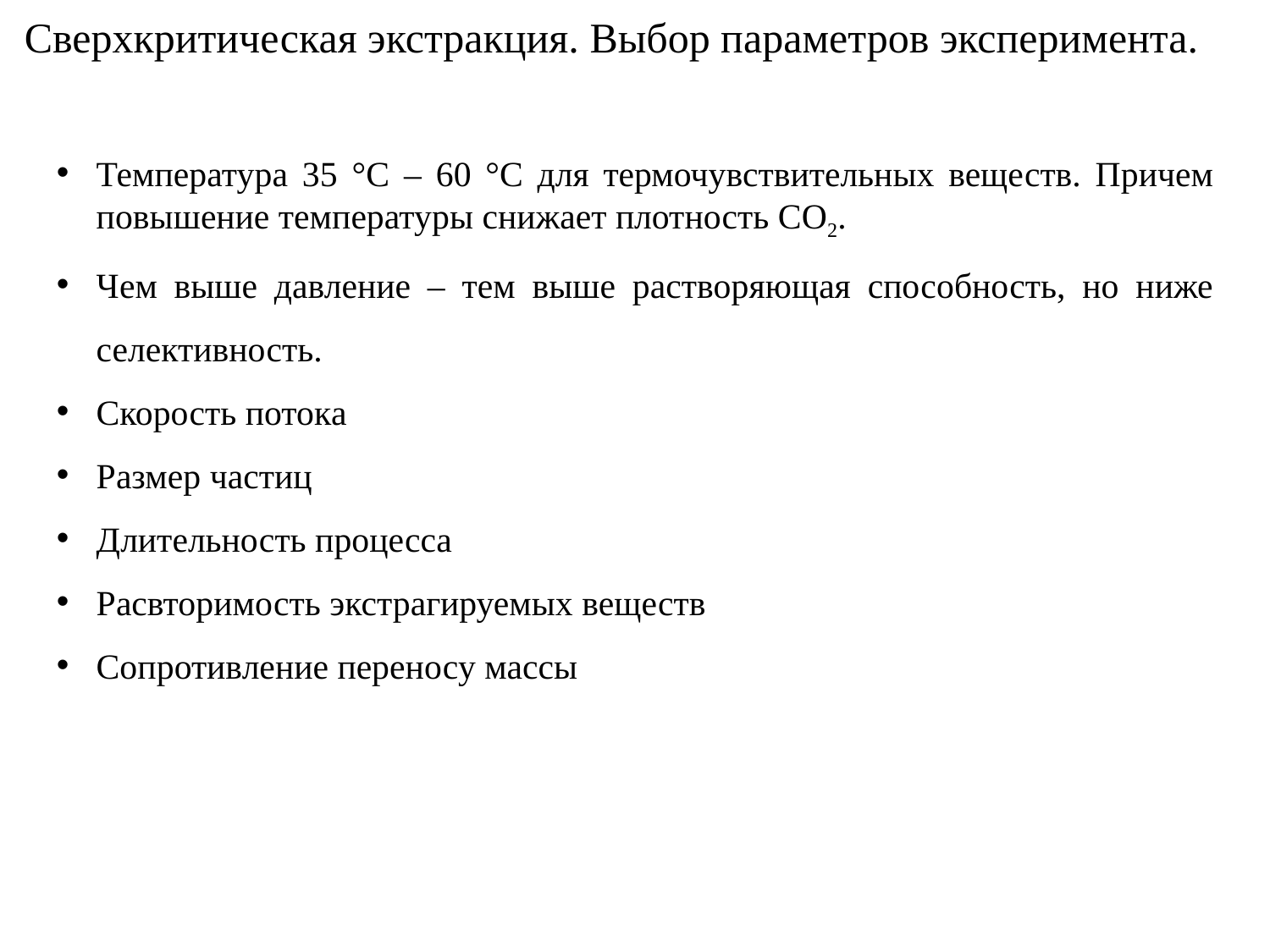

Сверхкритическая экстракция. Выбор параметров эксперимента.
Температура 35 °С – 60 °С для термочувствительных веществ. Причем повышение температуры снижает плотность СО2.
Чем выше давление – тем выше растворяющая способность, но ниже селективность.
Скорость потока
Размер частиц
Длительность процесса
Расвторимость экстрагируемых веществ
Сопротивление переносу массы